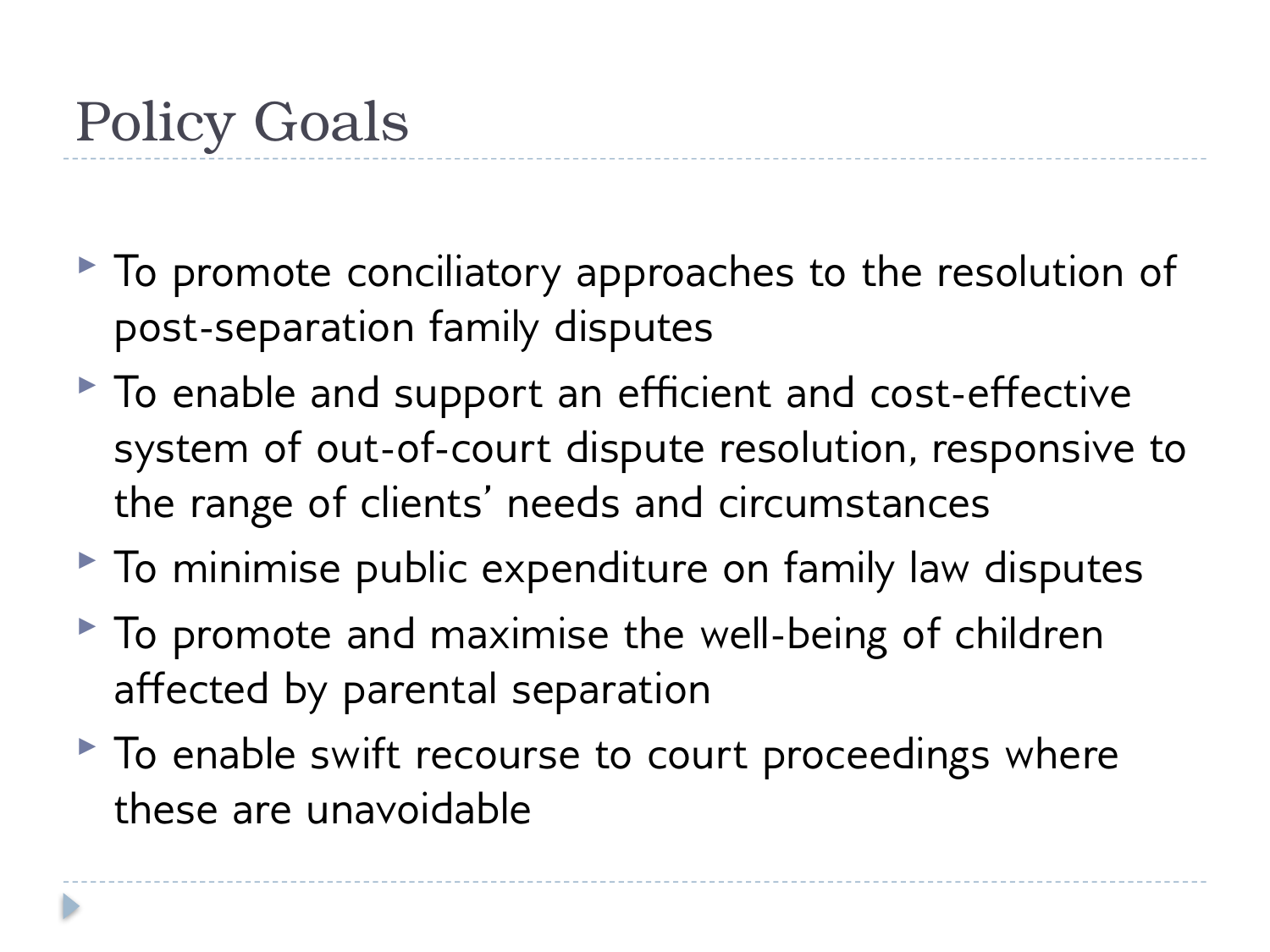

# Policy Goals

To promote conciliatory approaches to the resolution of post-separation family disputes
To enable and support an efficient and cost-effective system of out-of-court dispute resolution, responsive to the range of clients’ needs and circumstances
To minimise public expenditure on family law disputes
To promote and maximise the well-being of children affected by parental separation
To enable swift recourse to court proceedings where these are unavoidable